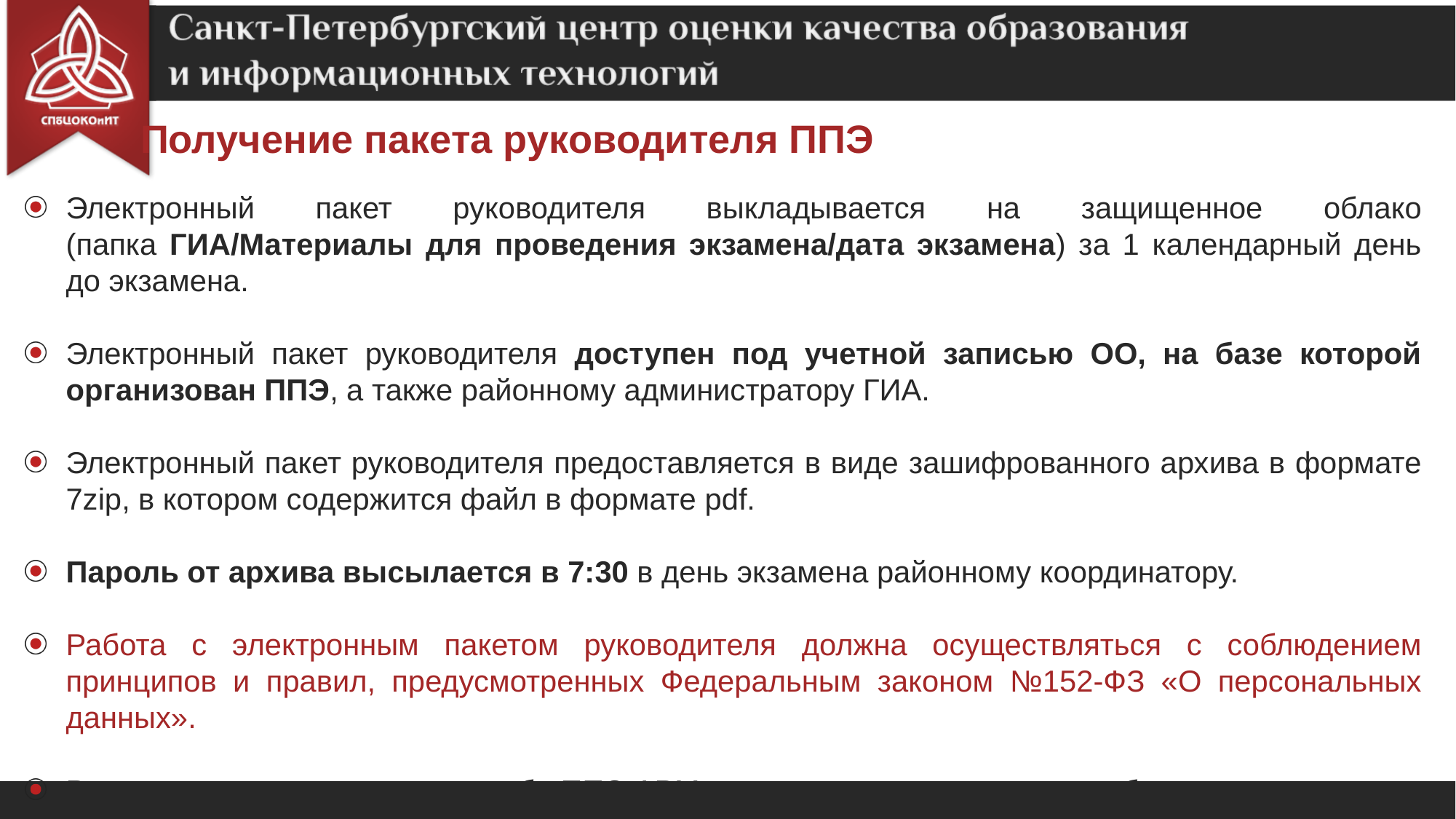

Получение пакета руководителя ППЭ
Электронный пакет руководителя выкладывается на защищенное облако
(папка ГИА/Материалы для проведения экзамена/дата экзамена) за 1 календарный день
до экзамена.

Электронный пакет руководителя доступен под учетной записью ОО, на базе которой организован ППЭ, а также районному администратору ГИА.

Электронный пакет руководителя предоставляется в виде зашифрованного архива в формате 7zip, в котором содержится файл в формате pdf.

Пароль от архива высылается в 7:30 в день экзамена районному координатору.

Работа с электронным пакетом руководителя должна осуществляться с соблюдением принципов и правил, предусмотренных Федеральным законом №152-ФЗ «О персональных данных».

Рекомендуется установка в штабе ППЭ АРМ с доступом к защищенному облаку.